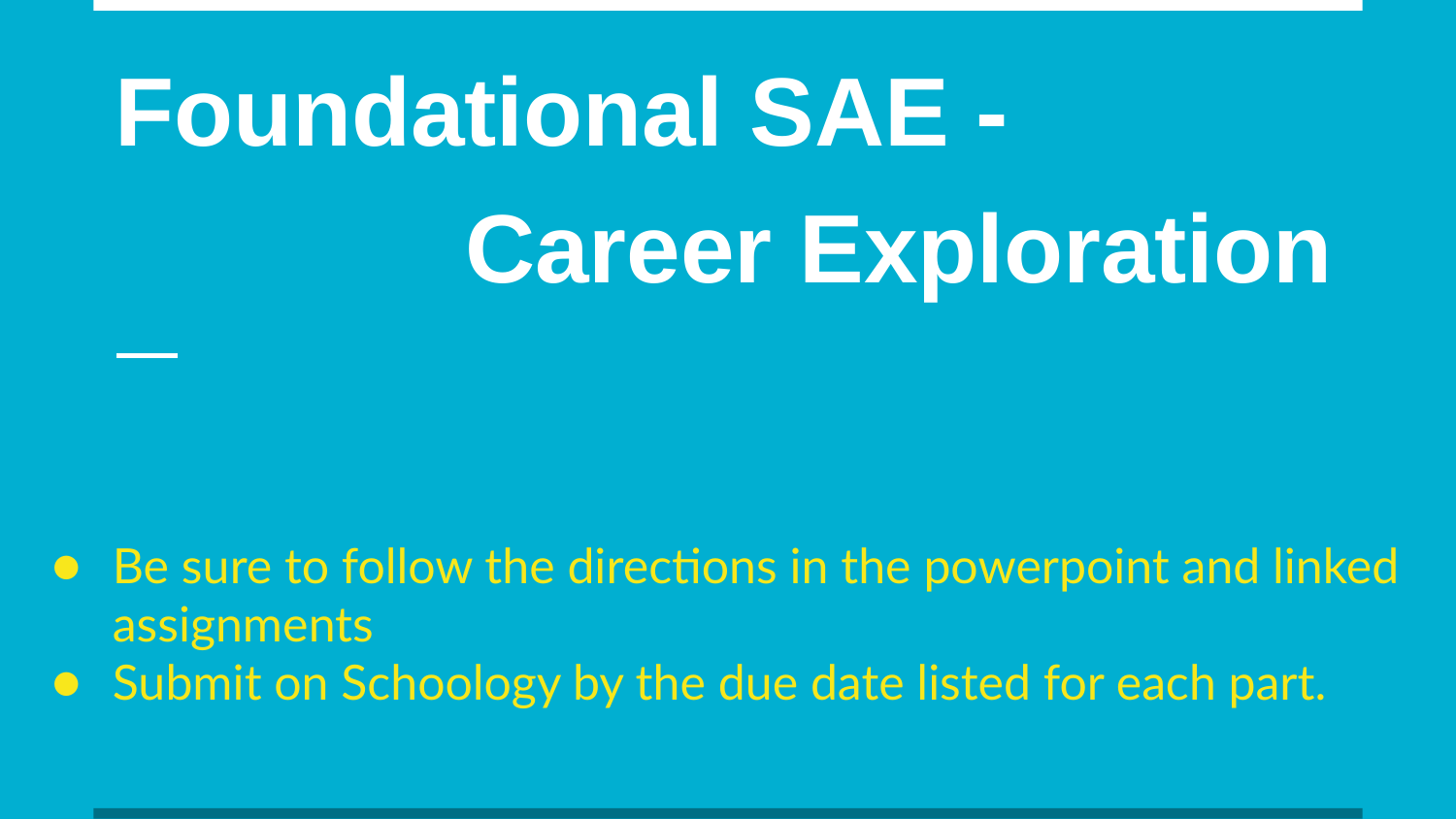

# Foundational SAE -
             Career Exploration
Be sure to follow the directions in the powerpoint and linked assignments
Submit on Schoology by the due date listed for each part.